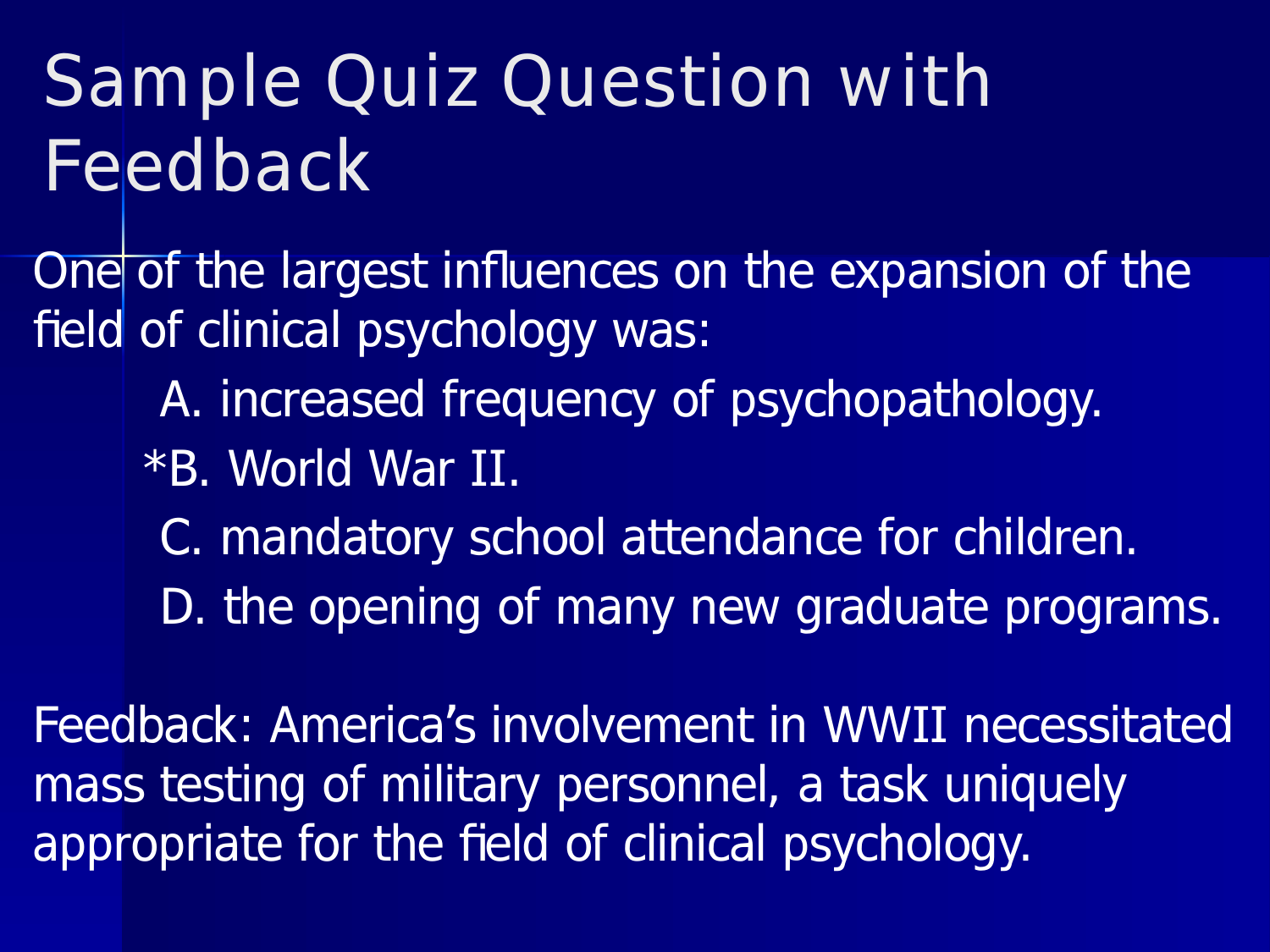

# Sample Quiz Question with Feedback
One of the largest influences on the expansion of the field of clinical psychology was:
	A. increased frequency of psychopathology.
       *B. World War II.
	C. mandatory school attendance for children.
	D. the opening of many new graduate programs.

Feedback: America’s involvement in WWII necessitated mass testing of military personnel, a task uniquely appropriate for the field of clinical psychology.